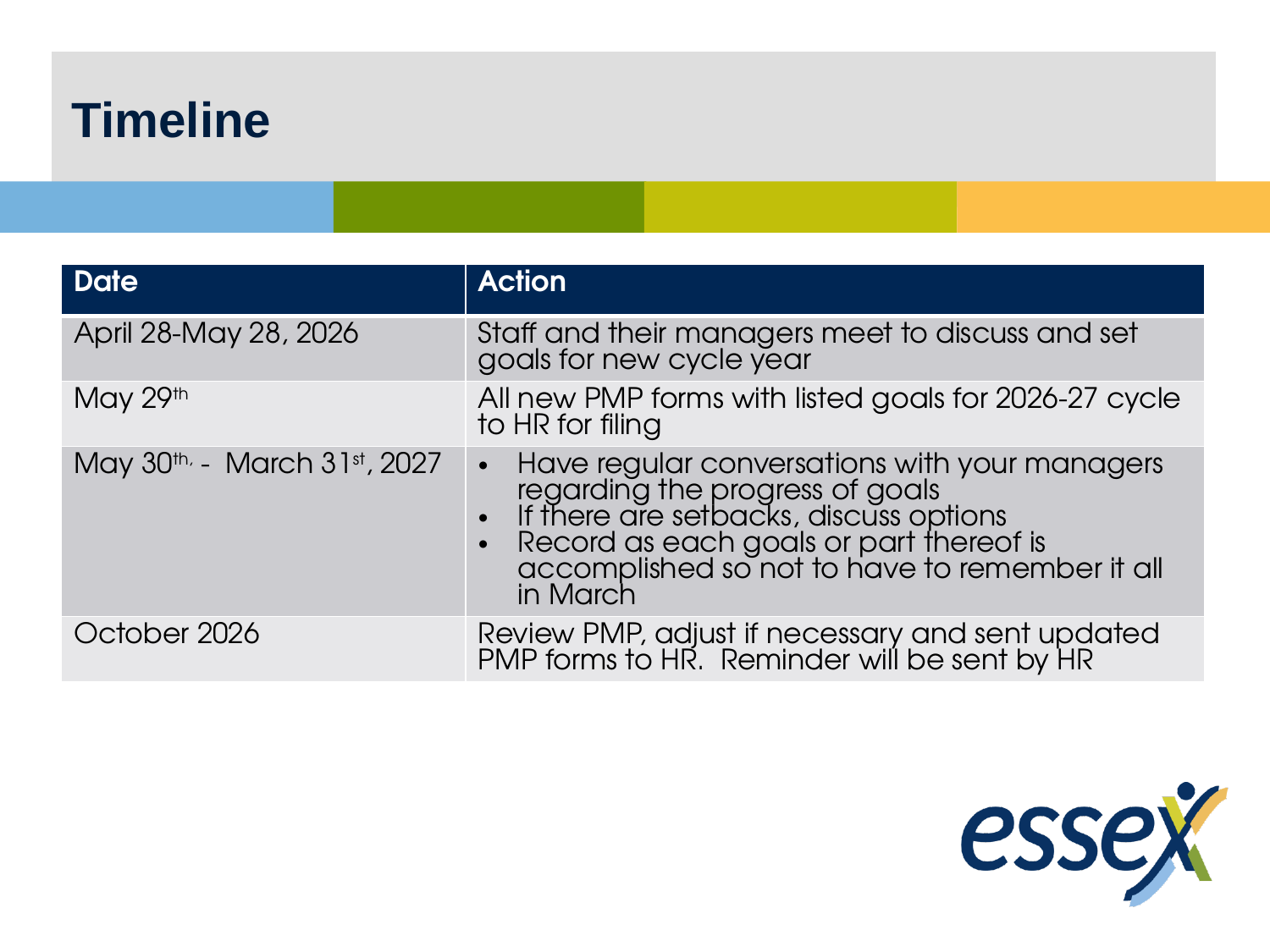

# Timeline
| Date | Action |
| --- | --- |
| April 28-May 28, 2026 | Staff and their managers meet to discuss and set goals for new cycle year |
| May 29th | All new PMP forms with listed goals for 2026-27 cycle to HR for filing |
| May 30th, - March 31st, 2027 | Have regular conversations with your managers regarding the progress of goals If there are setbacks, discuss options Record as each goals or part thereof is accomplished so not to have to remember it all in March |
| October 2026 | Review PMP, adjust if necessary and sent updated PMP forms to HR. Reminder will be sent by HR |